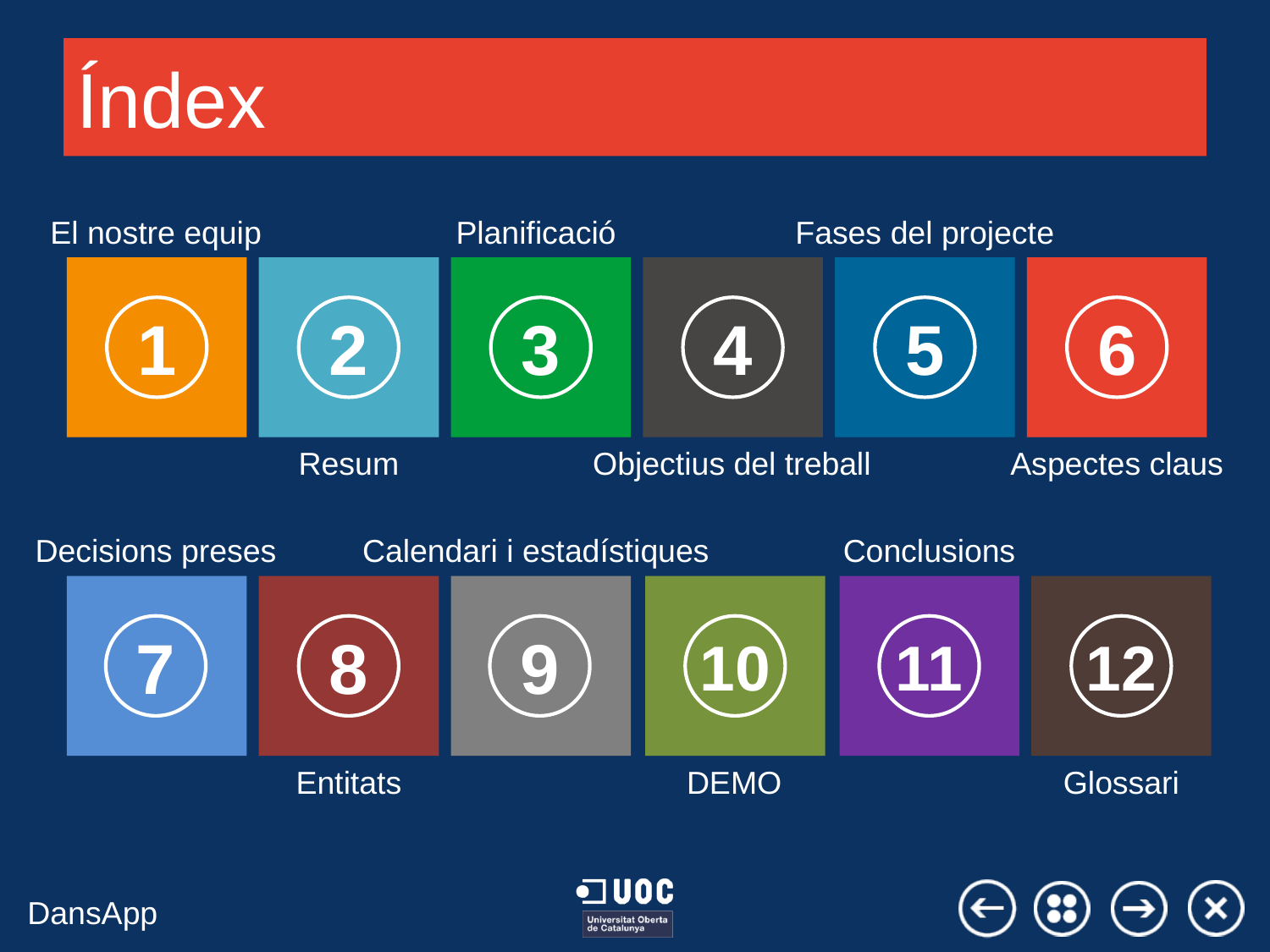

# Índex
El nostre equip
Planificació
Fases del projecte

1
2
3
4
5
6
Resum
Objectius del treball
Aspectes claus
Decisions preses
Calendari i estadístiques
Conclusions

7
8
9
10
11
12
Entitats
DEMO
Glossari